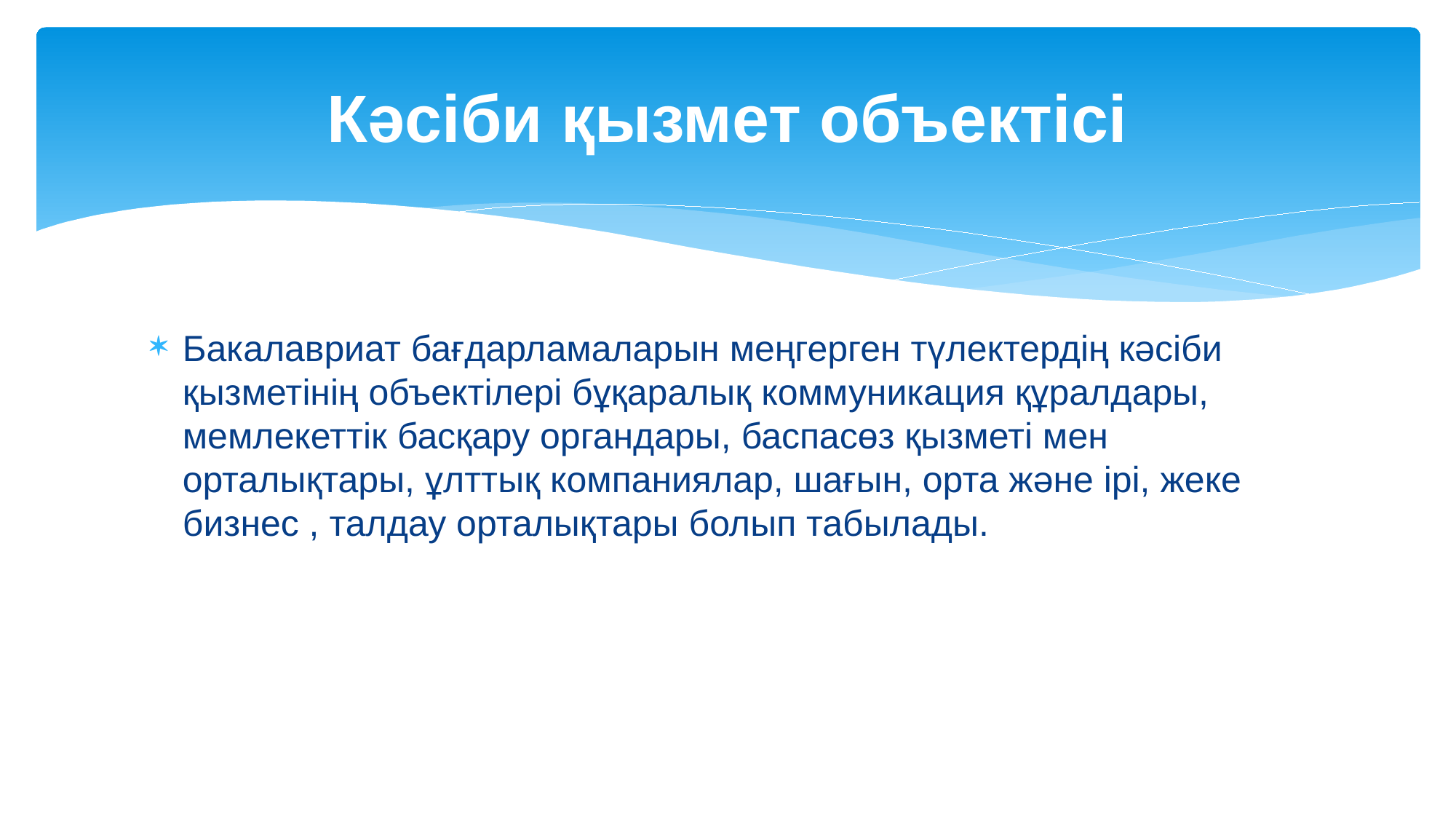

# Кәсіби қызмет объектісі
Бакалавриат бағдарламаларын меңгерген түлектердің кəсіби қызметінің объектілері бұқаралық коммуникация құралдары, мемлекеттік басқару органдары, баспасөз қызметі мен орталықтары, ұлттық компаниялар, шағын, орта және ірі, жеке бизнес , талдау орталықтары болып табылады.